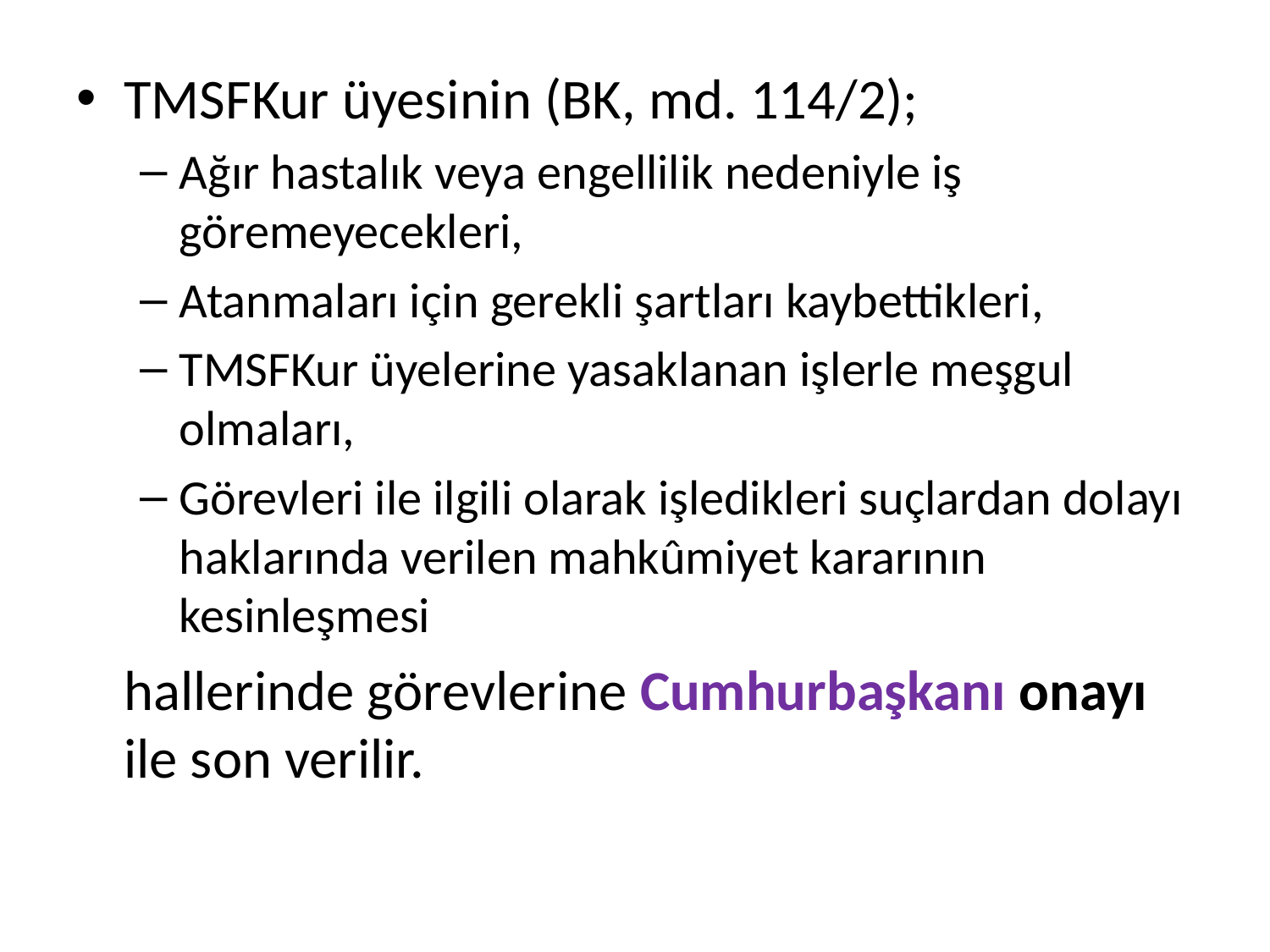

TMSFKur üyesinin (BK, md. 114/2);
Ağır hastalık veya engellilik nedeniyle iş göremeyecekleri,
Atanmaları için gerekli şartları kaybettikleri,
TMSFKur üyelerine yasaklanan işlerle meşgul olmaları,
Görevleri ile ilgili olarak işledikleri suçlardan dolayı haklarında verilen mahkûmiyet kararının kesinleşmesi
	hallerinde görevlerine Cumhurbaşkanı onayı ile son verilir.